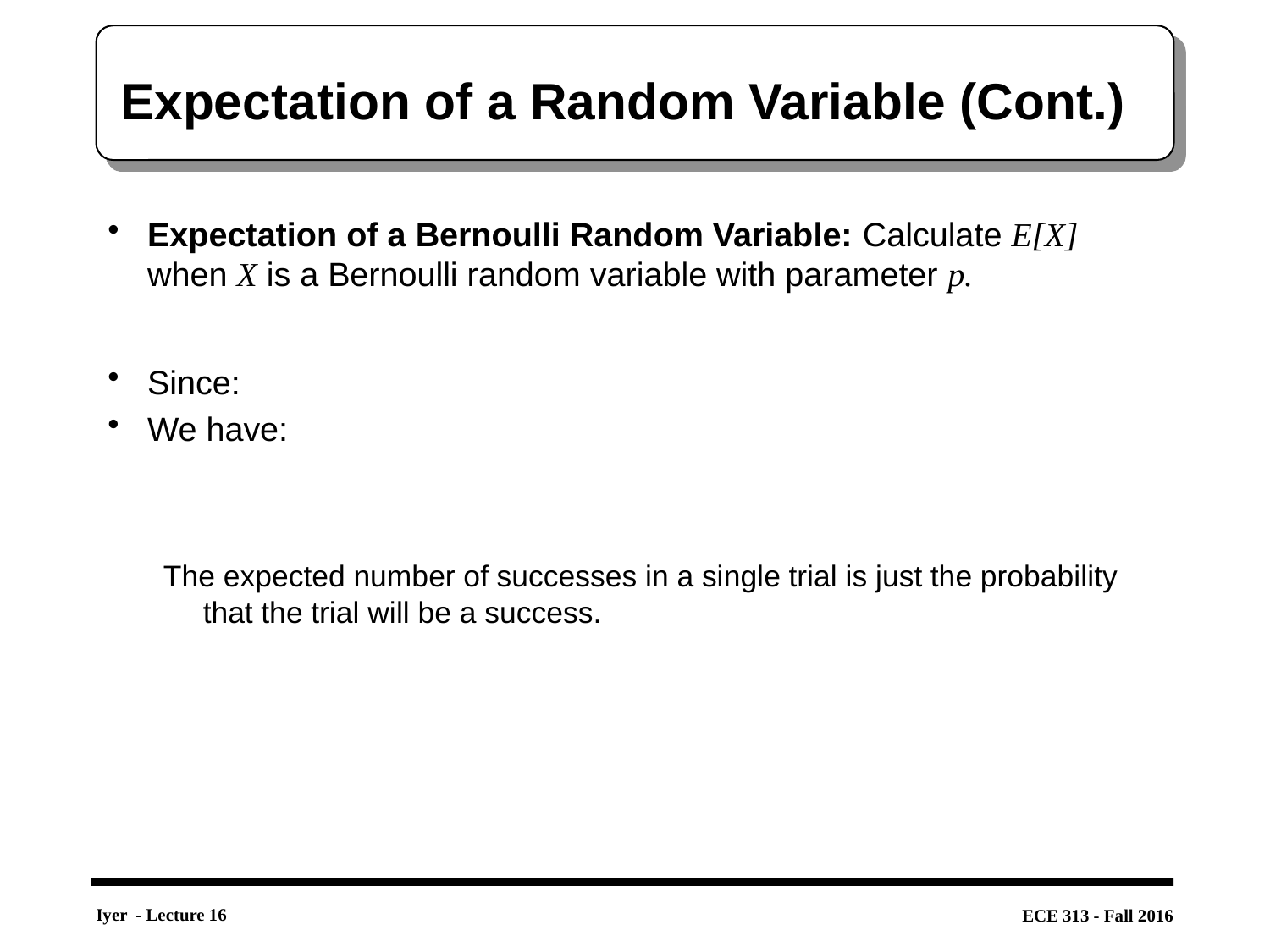

# Expectation of a Random Variable (Cont.)
Expectation of a Bernoulli Random Variable: Calculate E[X] when X is a Bernoulli random variable with parameter p.

Since:
We have:

The expected number of successes in a single trial is just the probability that the trial will be a success.